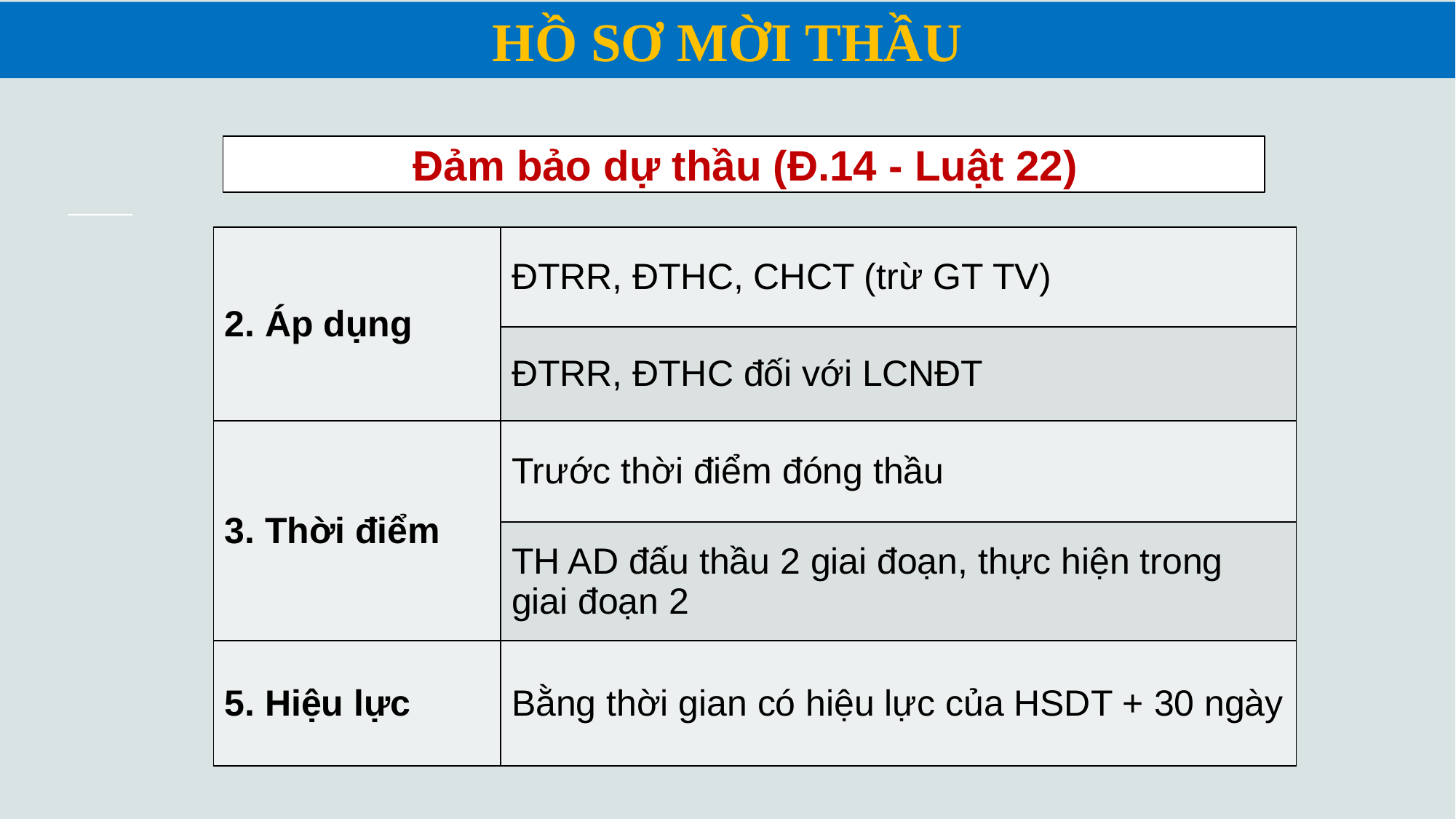

HỒ SƠ MỜI THẦU
Đảm bảo dự thầu (Đ.14 - Luật 22)

| 2. Áp dụng | ĐTRR, ĐTHC, CHCT (trừ GT TV) |
| --- | --- |
|  | ĐTRR, ĐTHC đối với LCNĐT |
| 3. Thời điểm | Trước thời điểm đóng thầu |
|  | TH AD đấu thầu 2 giai đoạn, thực hiện trong giai đoạn 2 |
| 5. Hiệu lực | Bằng thời gian có hiệu lực của HSDT + 30 ngày |